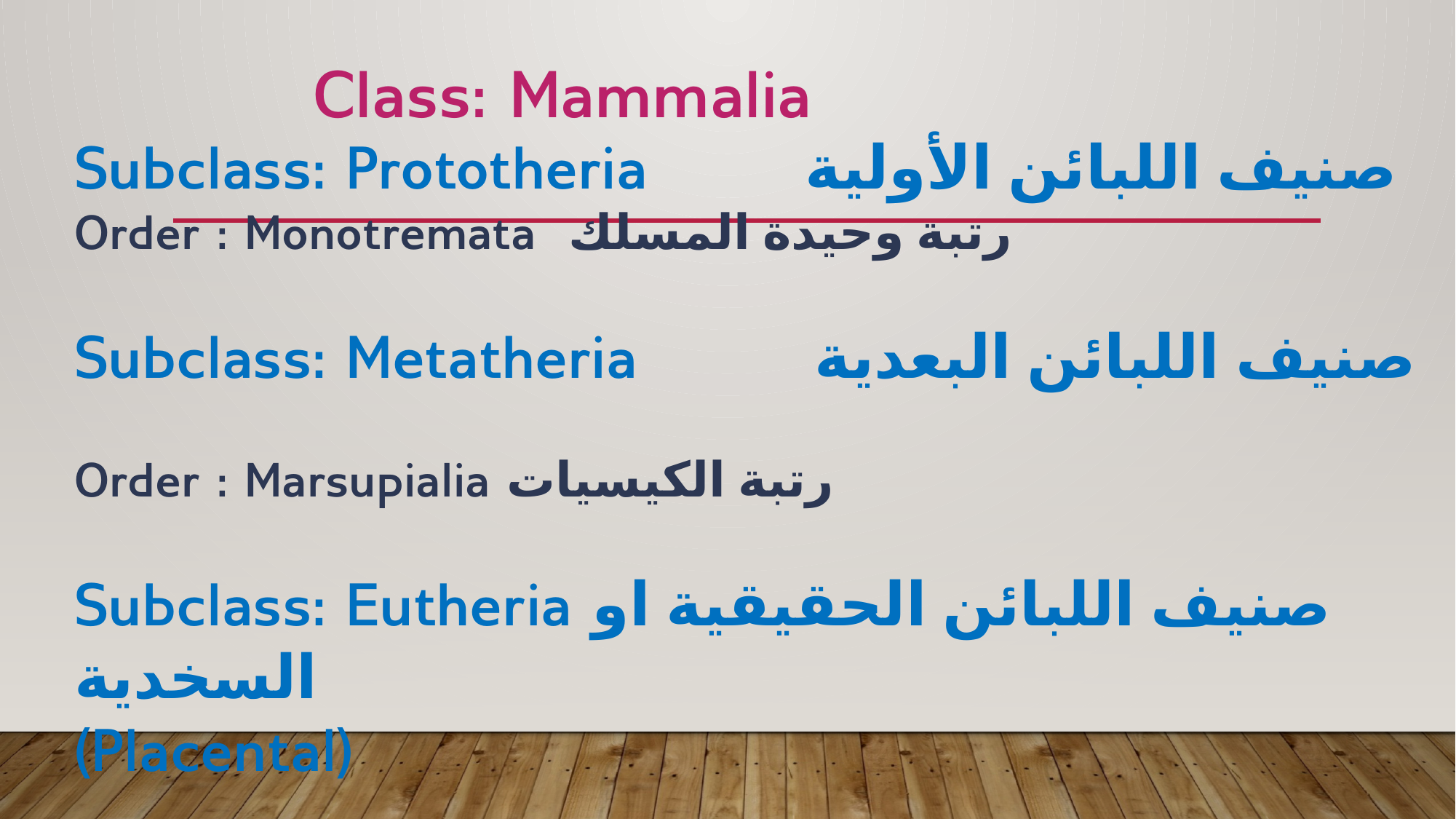

Class: Mammalia
Subclass: Prototheria        صنيف اللبائن الأولية
Order : Monotremata  رتبة وحيدة المسلك

Subclass: Metatheria         صنيف اللبائن البعدية
Order : Marsupialia رتبة الكيسيات

Subclass: Eutheria صنيف اللبائن الحقيقية او السخدية
(Placental)